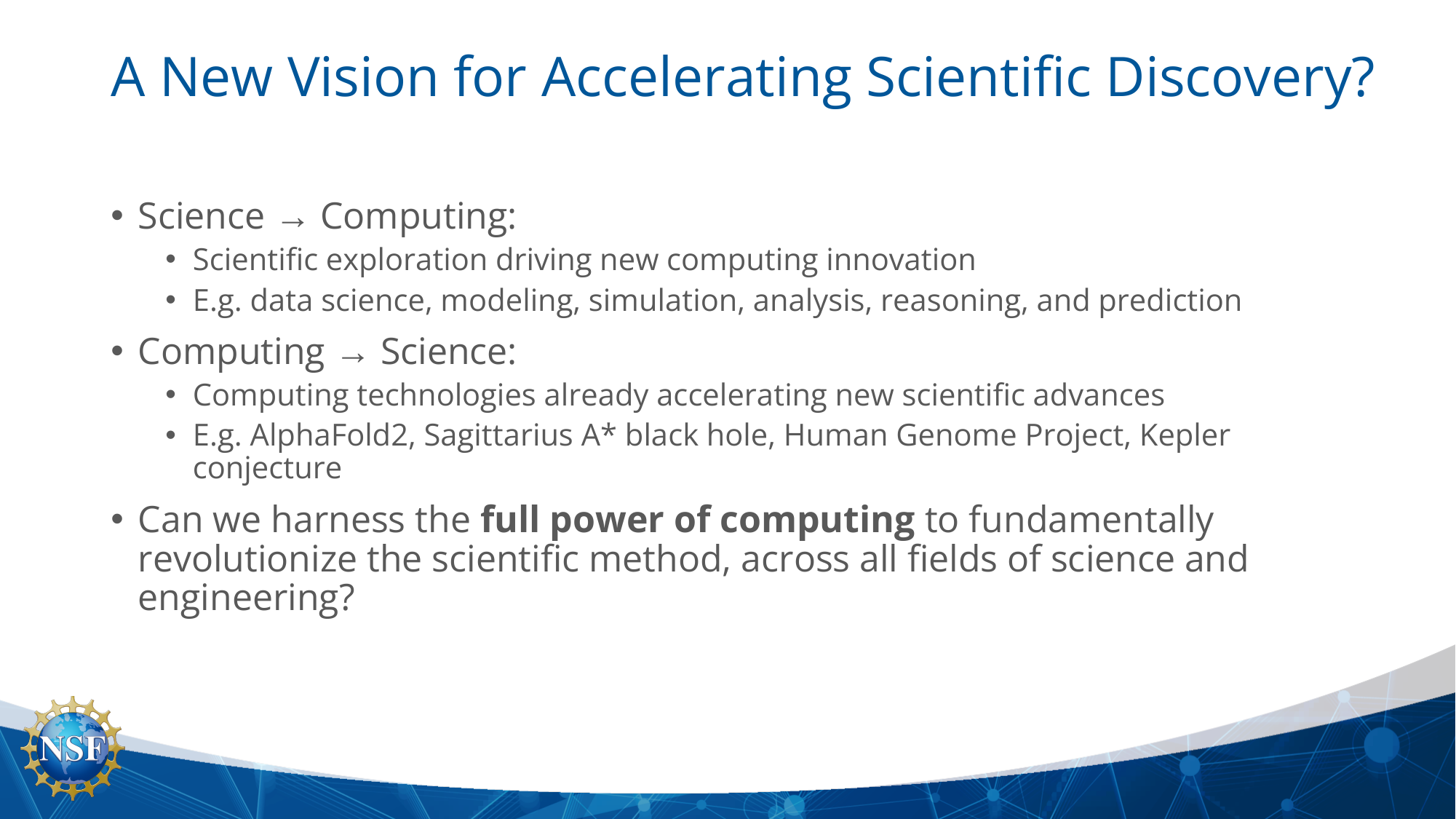

# A New Vision for Accelerating Scientific Discovery?
Science → Computing:
Scientific exploration driving new computing innovation
E.g. data science, modeling, simulation, analysis, reasoning, and prediction
Computing → Science:
Computing technologies already accelerating new scientific advances
E.g. AlphaFold2, Sagittarius A* black hole, Human Genome Project, Kepler conjecture
Can we harness the full power of computing to fundamentally revolutionize the scientific method, across all fields of science and engineering?